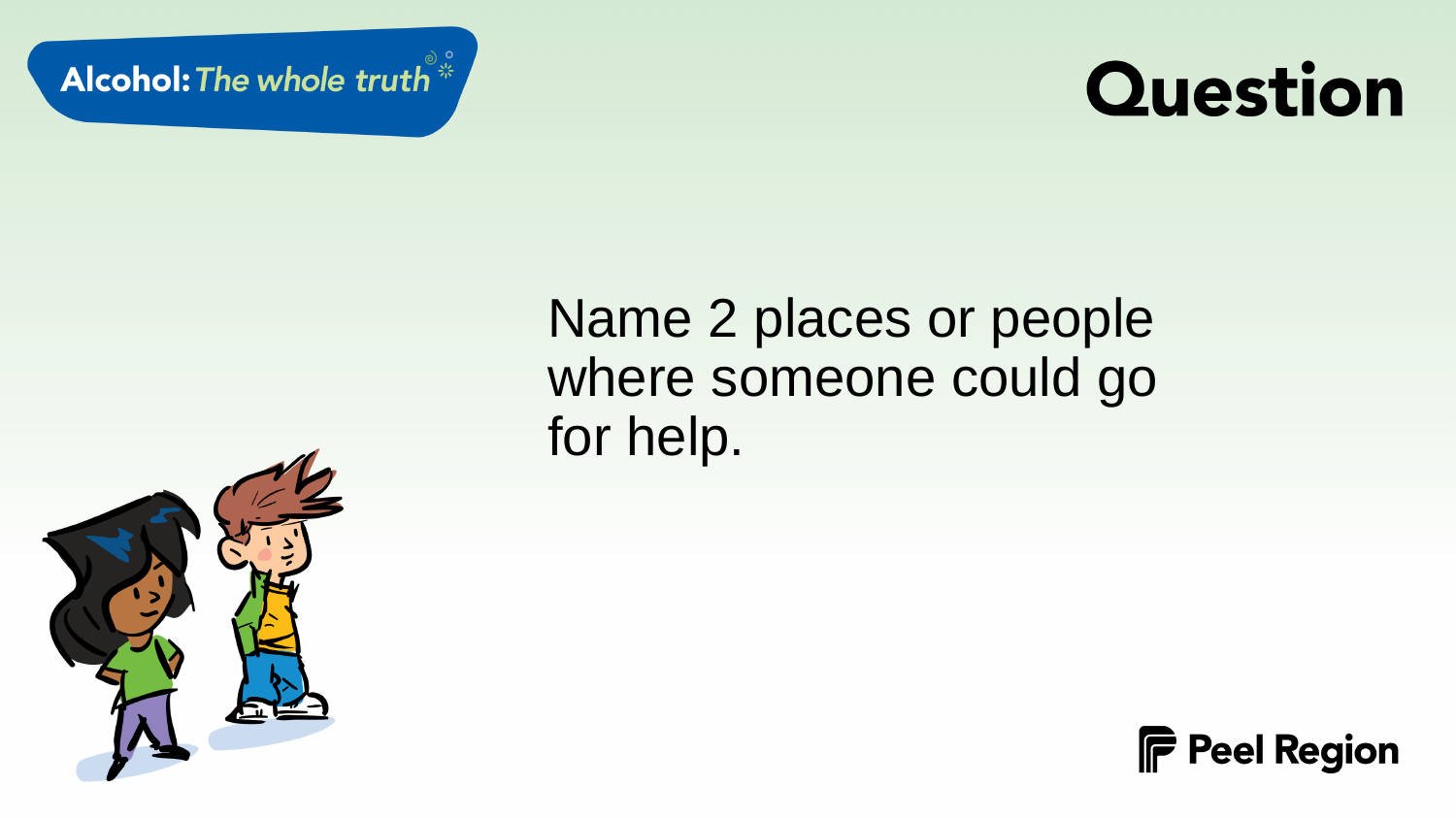

Name 2 places or people
where someone could go for help.